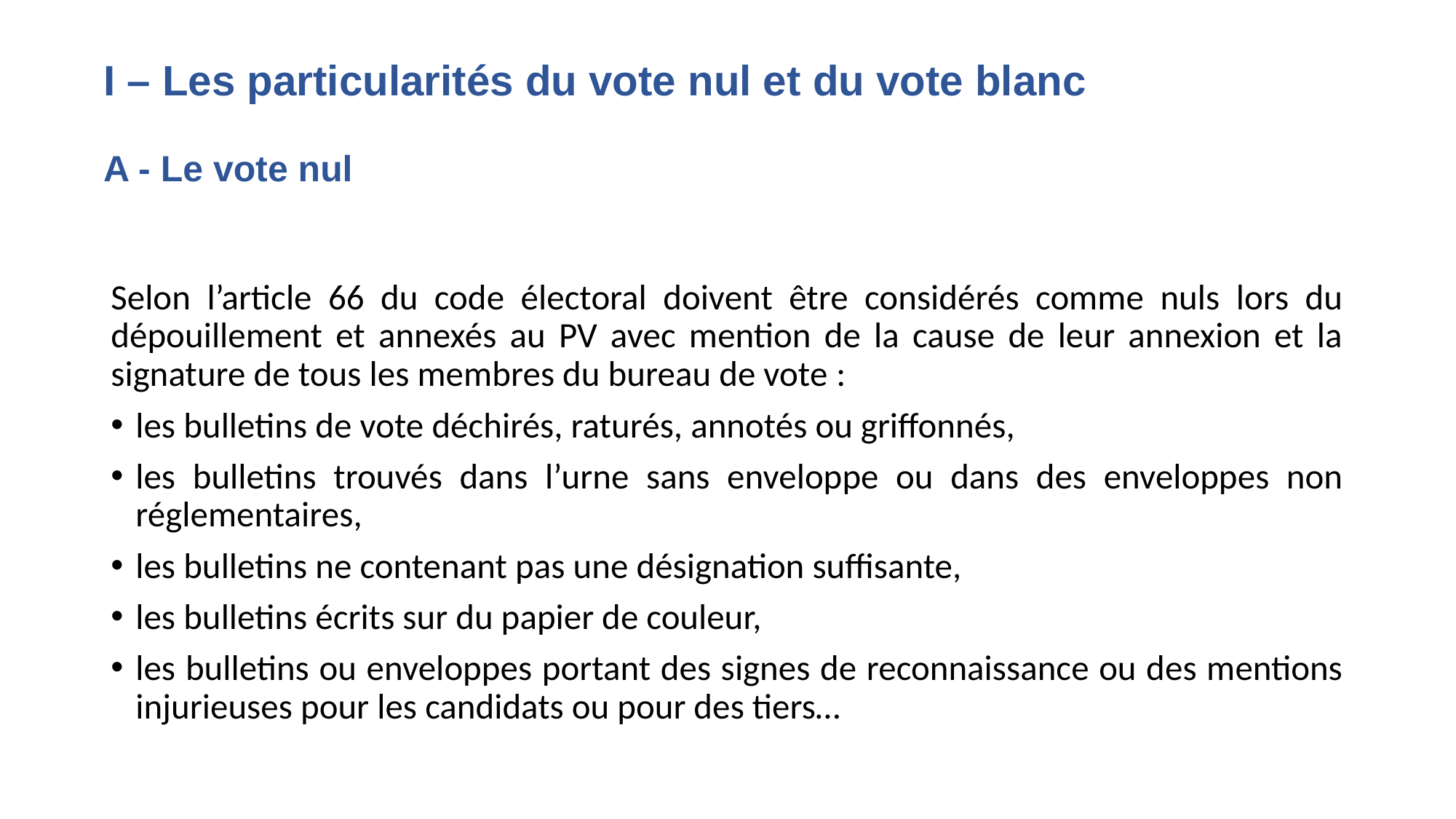

# I – Les particularités du vote nul et du vote blanc A - Le vote nul

Selon l’article 66 du code électoral doivent être considérés comme nuls lors du dépouillement et annexés au PV avec mention de la cause de leur annexion et la signature de tous les membres du bureau de vote :
les bulletins de vote déchirés, raturés, annotés ou griffonnés,
les bulletins trouvés dans l’urne sans enveloppe ou dans des enveloppes non réglementaires,
les bulletins ne contenant pas une désignation suffisante,
les bulletins écrits sur du papier de couleur,
les bulletins ou enveloppes portant des signes de reconnaissance ou des mentions injurieuses pour les candidats ou pour des tiers…